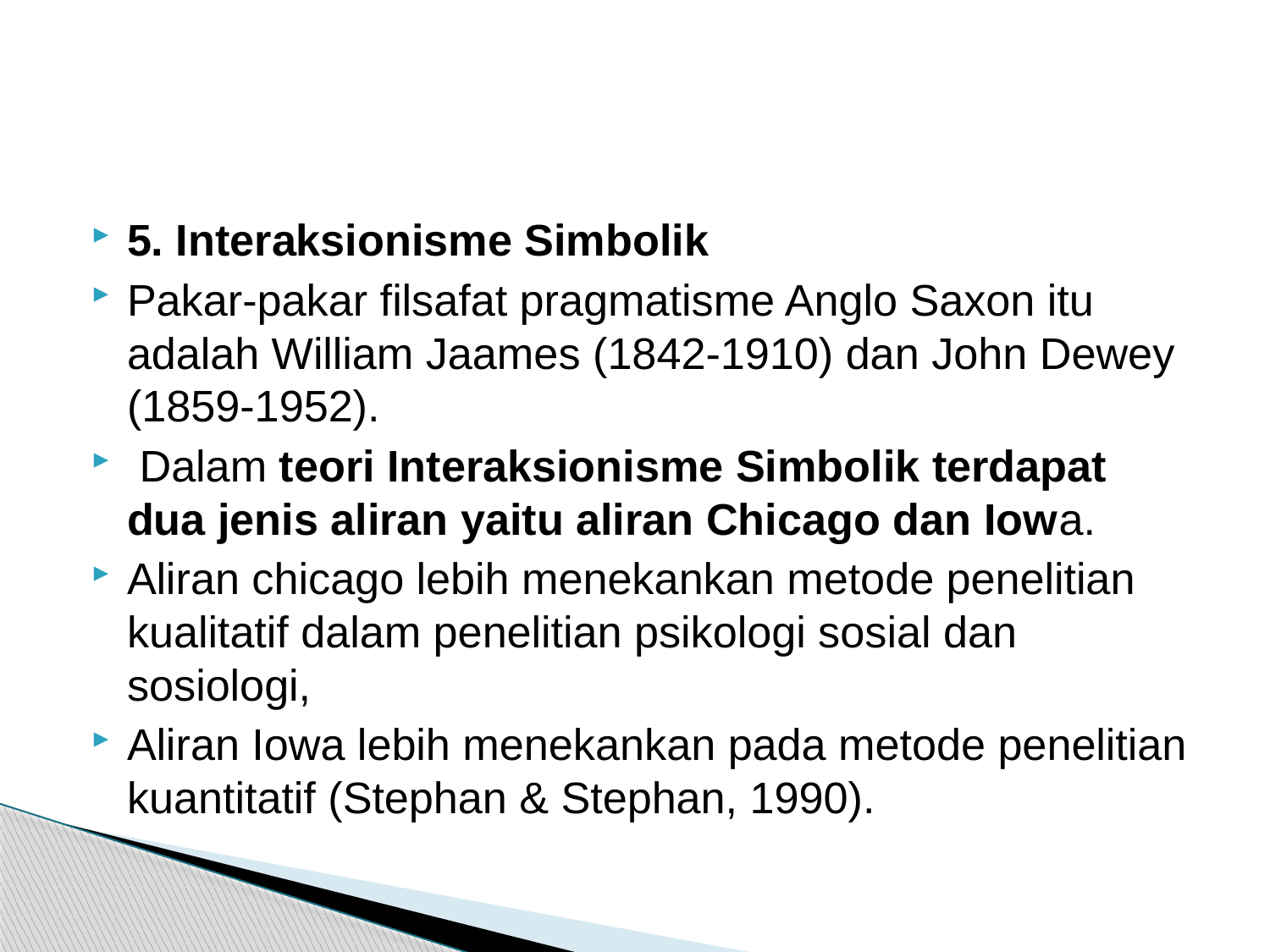

#
5. Interaksionisme Simbolik
Pakar-pakar filsafat pragmatisme Anglo Saxon itu adalah William Jaames (1842-1910) dan John Dewey (1859-1952).
 Dalam teori Interaksionisme Simbolik terdapat dua jenis aliran yaitu aliran Chicago dan Iowa.
Aliran chicago lebih menekankan metode penelitian kualitatif dalam penelitian psikologi sosial dan sosiologi,
Aliran Iowa lebih menekankan pada metode penelitian kuantitatif (Stephan & Stephan, 1990).